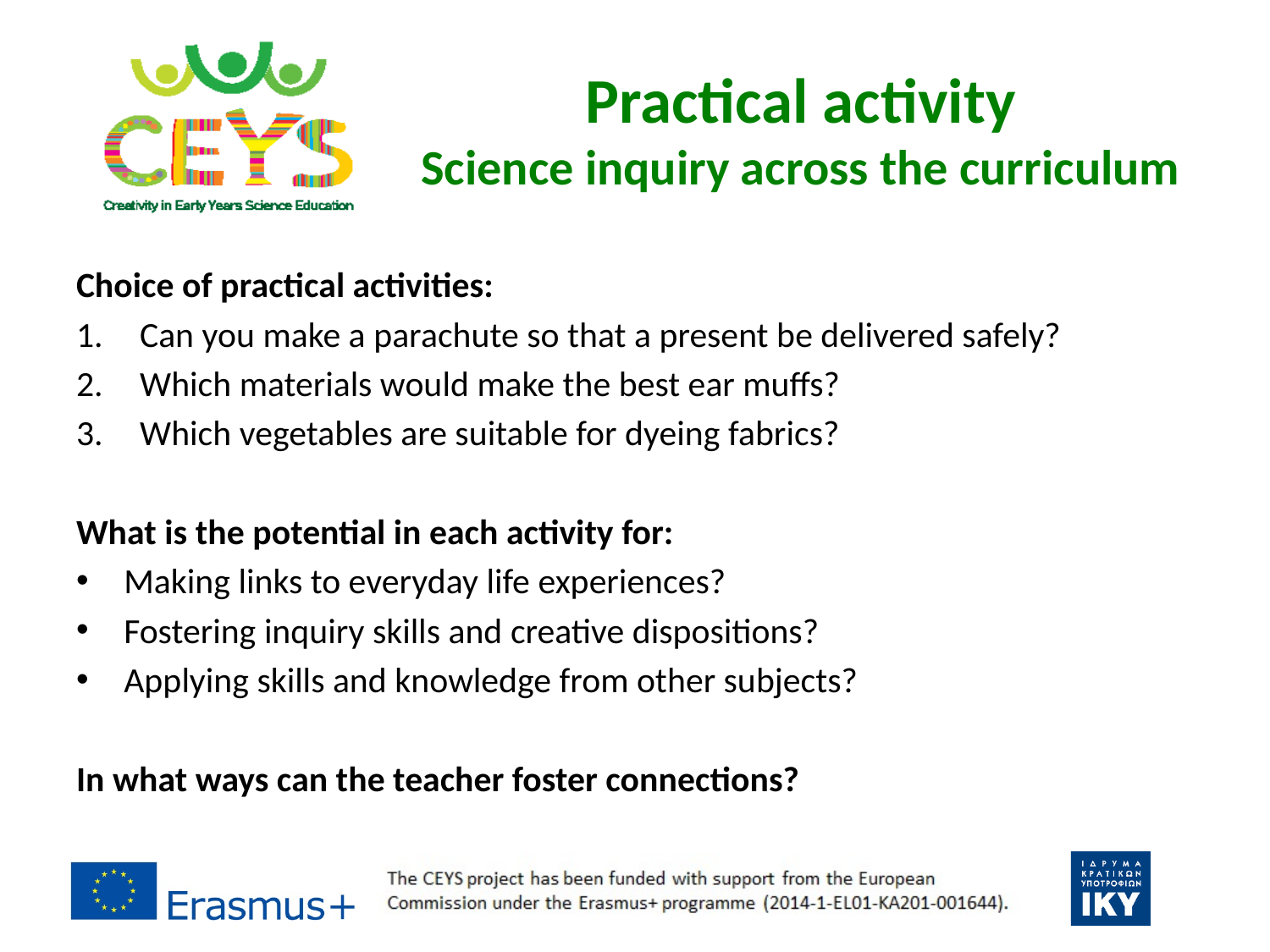

# Practical activity Science inquiry across the curriculum
Choice of practical activities:
Can you make a parachute so that a present be delivered safely?
Which materials would make the best ear muffs?
Which vegetables are suitable for dyeing fabrics?

What is the potential in each activity for:
Making links to everyday life experiences?
Fostering inquiry skills and creative dispositions?
Applying skills and knowledge from other subjects?

In what ways can the teacher foster connections?